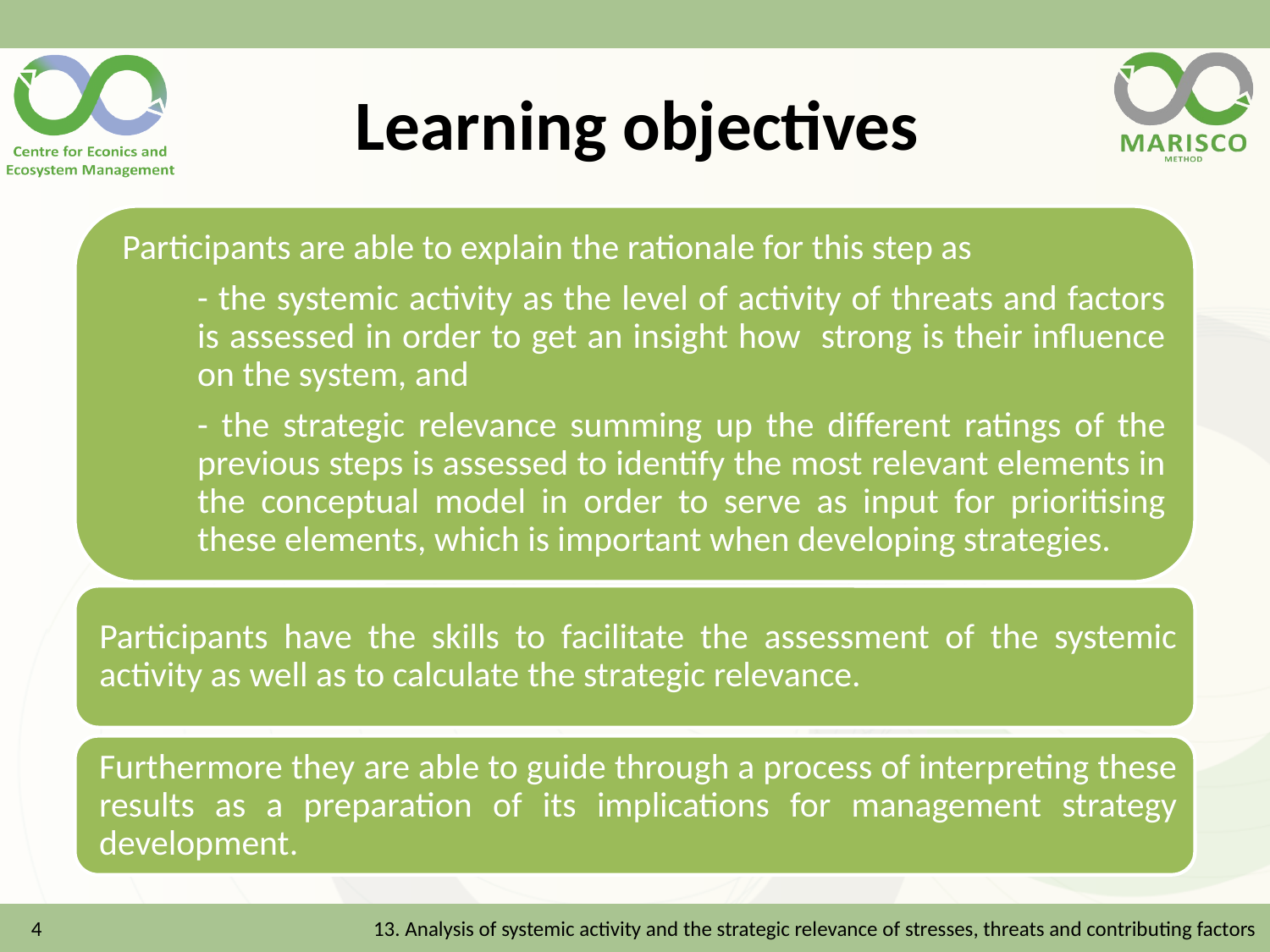

# Learning objectives
Participants are able to explain the rationale for this step as
	- the systemic activity as the level of activity of threats and factors is assessed in order to get an insight how  strong is their influence on the system, and
	- the strategic relevance summing up the different ratings of the previous steps is assessed to identify the most relevant elements in the conceptual model in order to serve as input for prioritising these elements, which is important when developing strategies.
Participants have the skills to facilitate the assessment of the systemic activity as well as to calculate the strategic relevance.
Furthermore they are able to guide through a process of interpreting these results as a preparation of its implications for management strategy development.
4
13. Analysis of systemic activity and the strategic relevance of stresses, threats and contributing factors